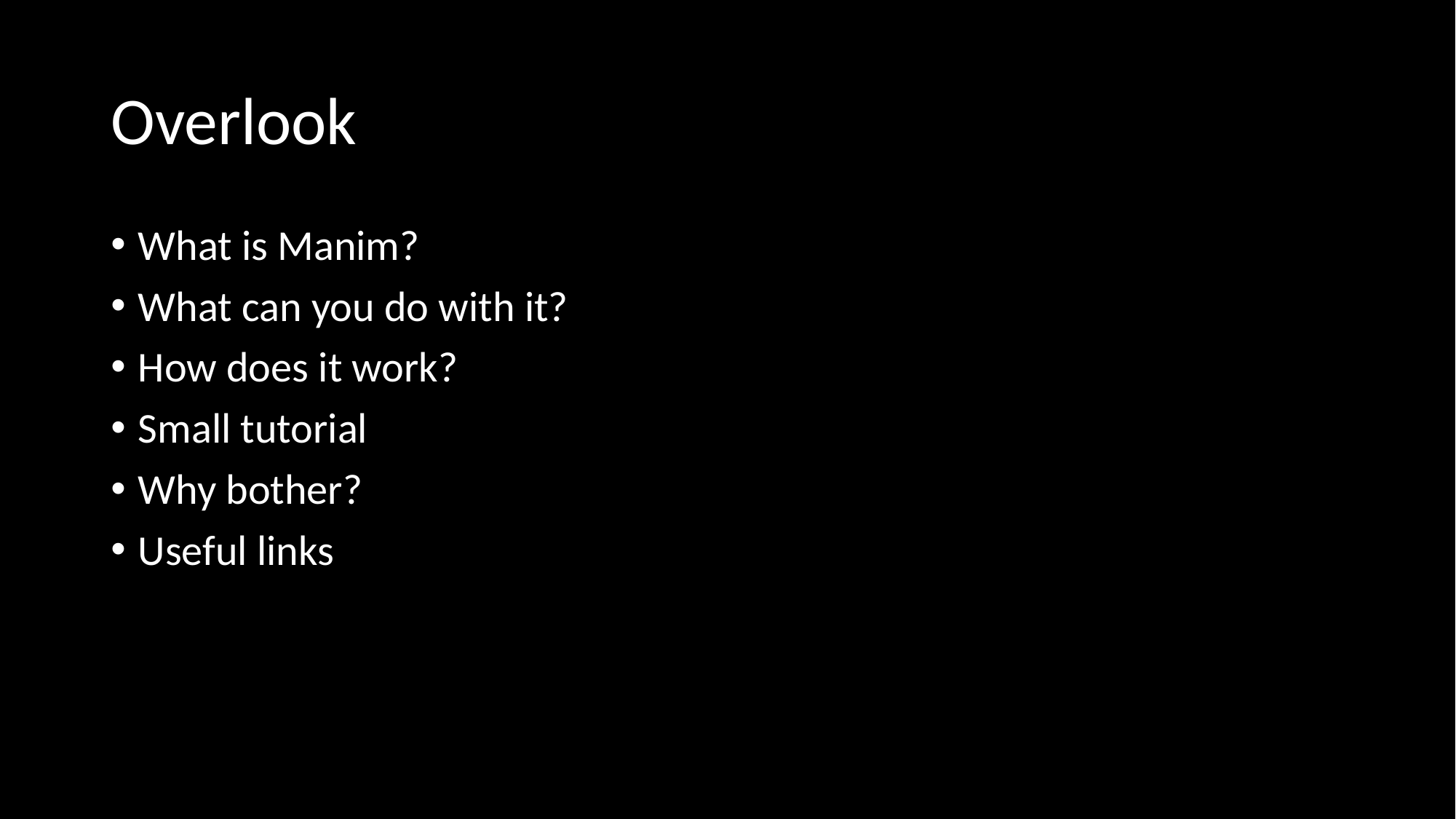

# Overlook
What is Manim?
What can you do with it?
How does it work?
Small tutorial
Why bother?
Useful links